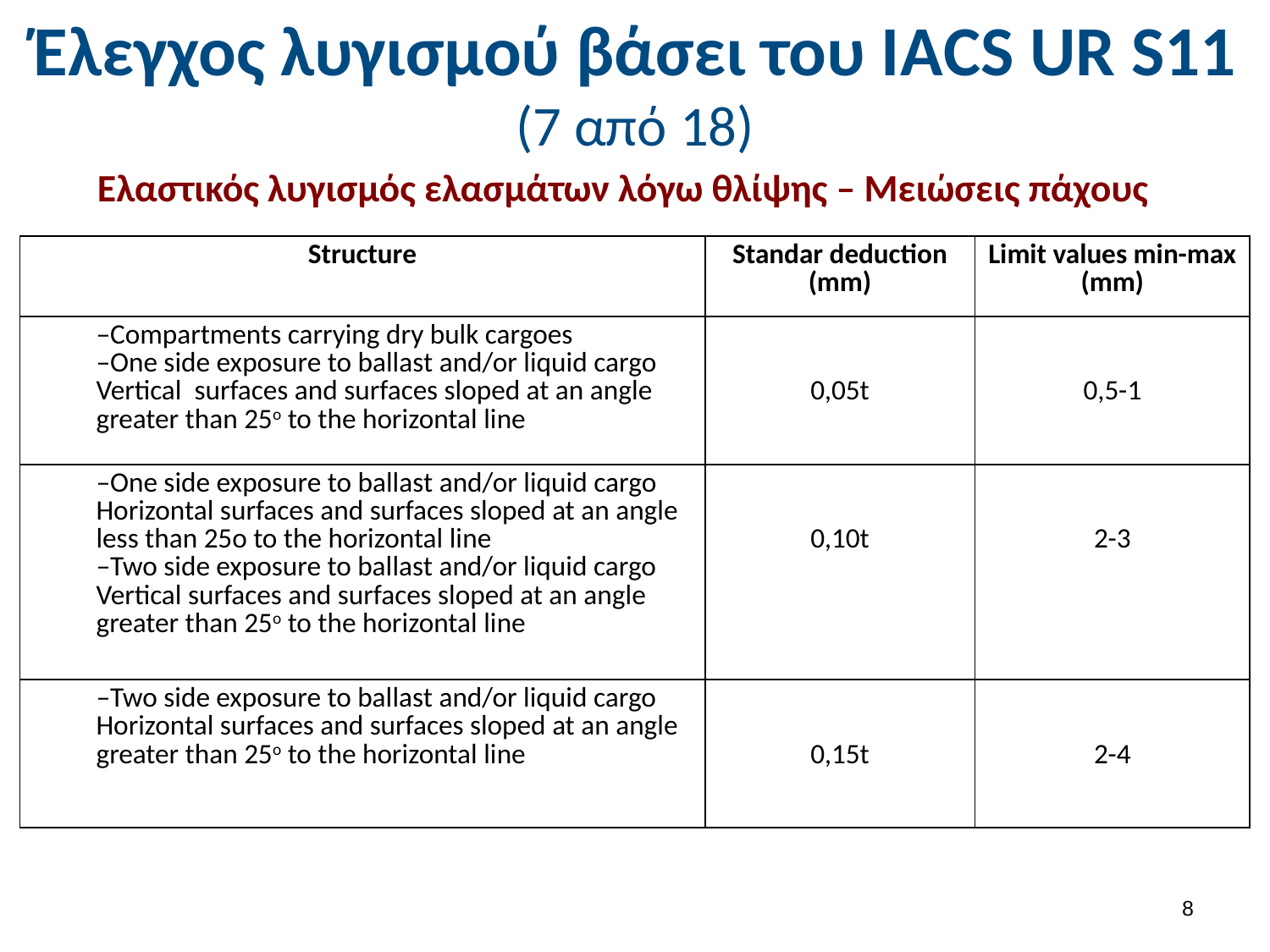

# Έλεγχος λυγισμού βάσει του ΙΑCS UR S11 (7 από 18)
Ελαστικός λυγισμός ελασμάτων λόγω θλίψης – Μειώσεις πάχους
| Structure | Standar deduction (mm) | Limit values min-max (mm) |
| --- | --- | --- |
| Compartments carrying dry bulk cargoes One side exposure to ballast and/or liquid cargo Vertical surfaces and surfaces sloped at an angle greater than 25o to the horizontal line | 0,05t | 0,5-1 |
| One side exposure to ballast and/or liquid cargo Horizontal surfaces and surfaces sloped at an angle less than 25o to the horizontal line Two side exposure to ballast and/or liquid cargo Vertical surfaces and surfaces sloped at an angle greater than 25o to the horizontal line | 0,10t | 2-3 |
| Two side exposure to ballast and/or liquid cargo Horizontal surfaces and surfaces sloped at an angle greater than 25o to the horizontal line | 0,15t | 2-4 |
8